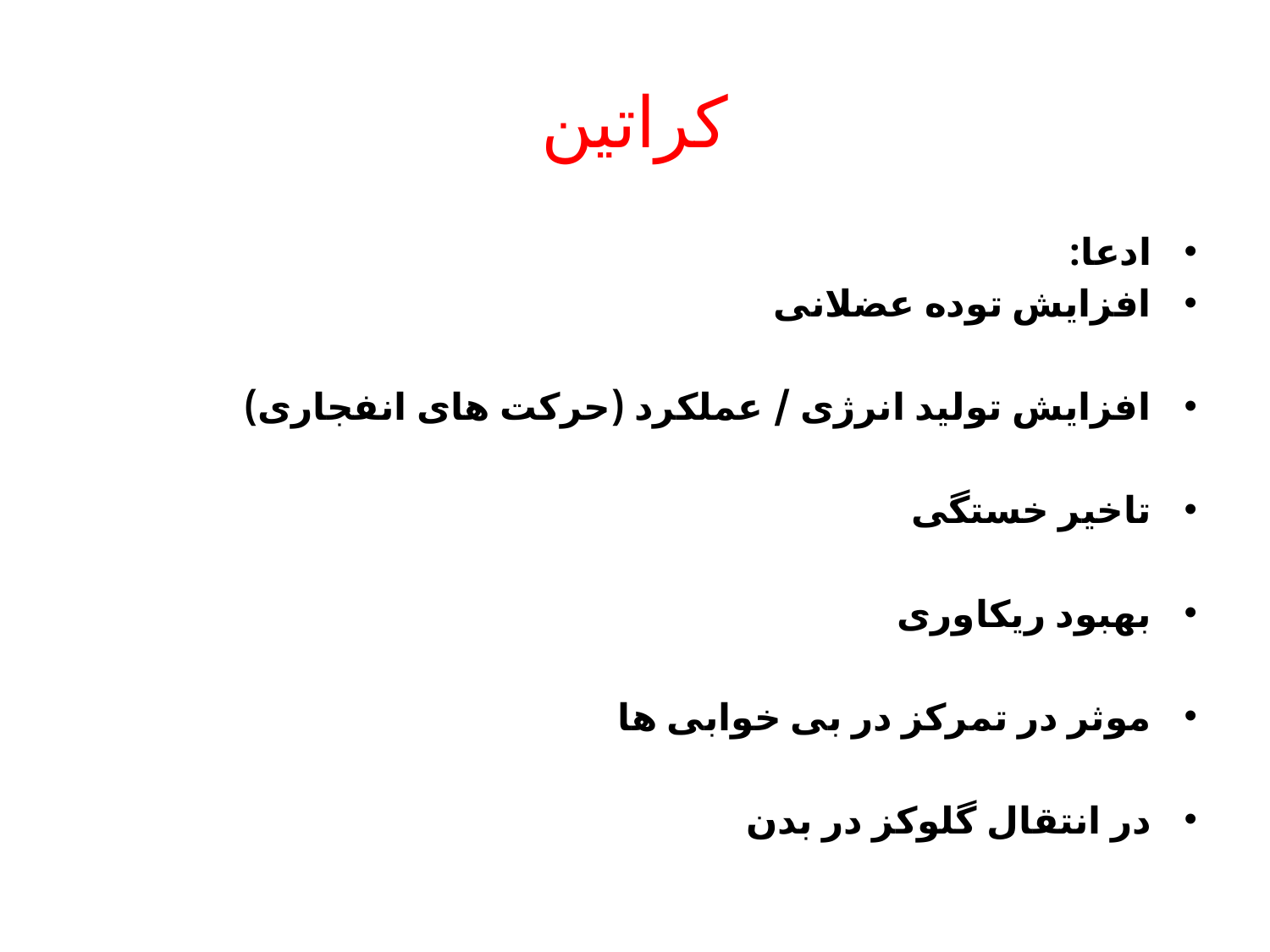

# کراتین
ادعا:
افزایش توده عضلانی

افزایش تولید انرژی / عملکرد (حرکت های انفجاری)

تاخیر خستگی

بهبود ریکاوری

موثر در تمرکز در بی خوابی ها

در انتقال گلوکز در بدن